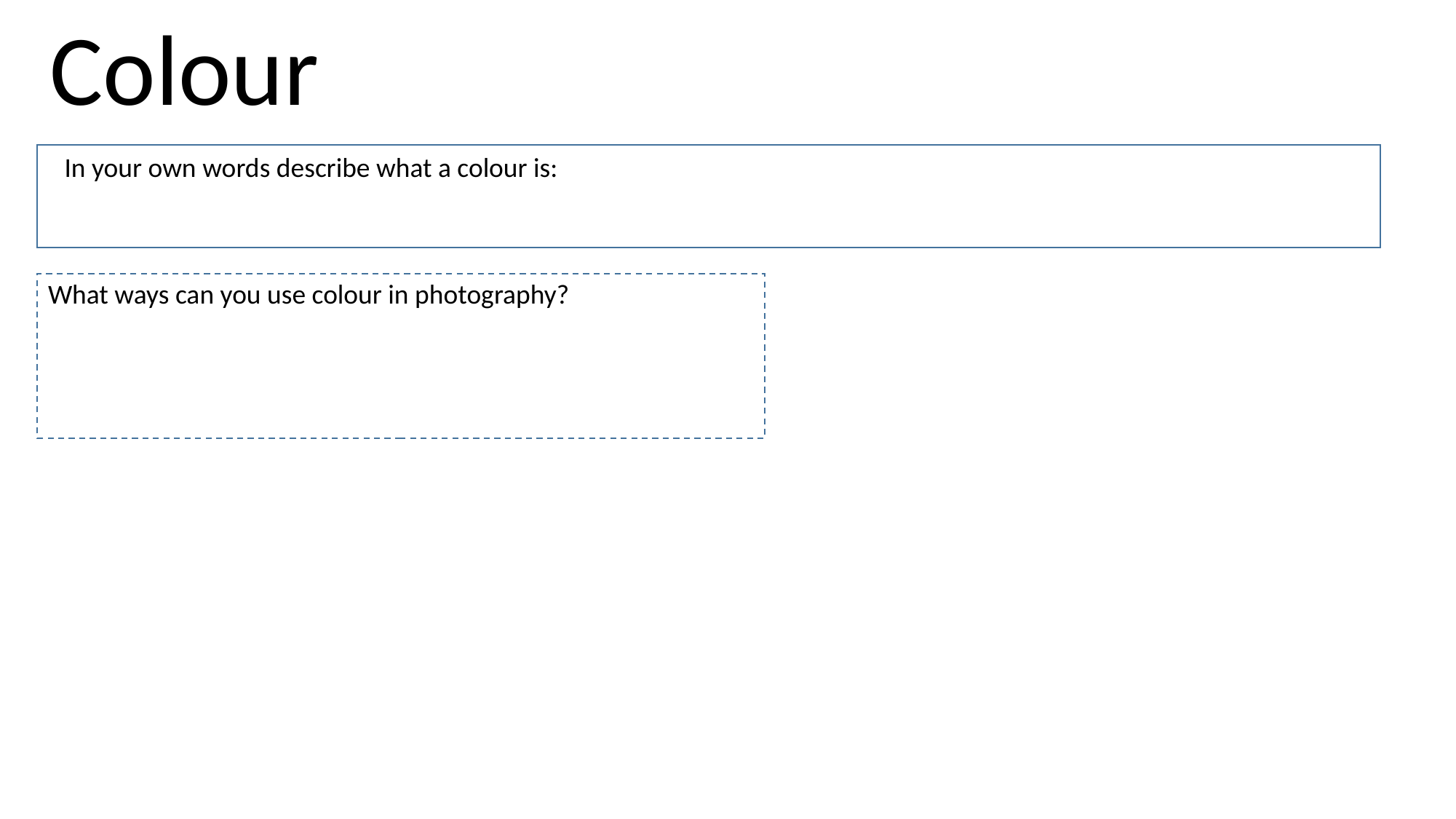

Colour

In your own words describe what a colour is:

What ways can you use colour in photography?